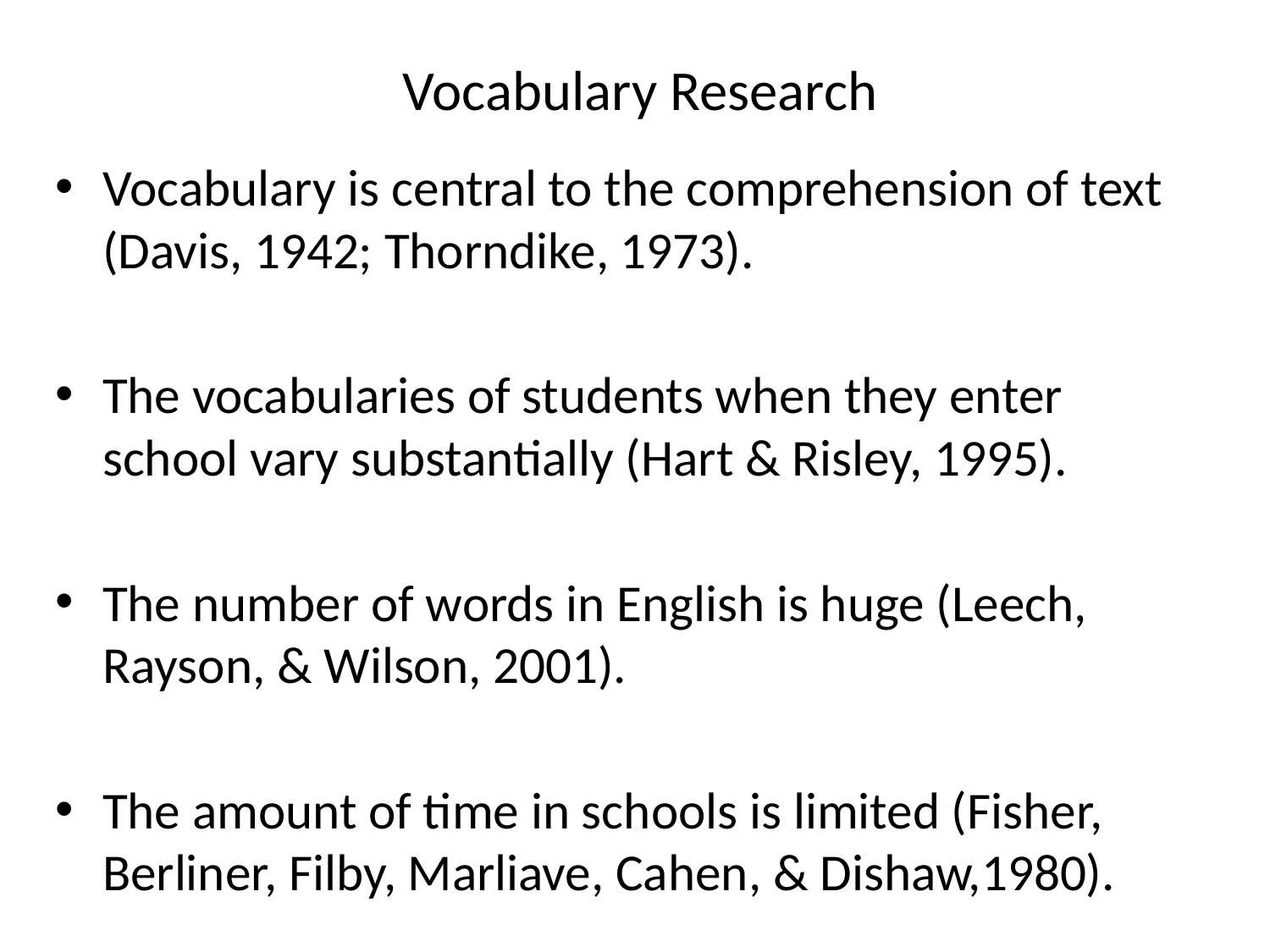

# Vocabulary Research
Vocabulary is central to the comprehension of text (Davis, 1942; Thorndike, 1973).

The vocabularies of students when they enter school vary substantially (Hart & Risley, 1995).

The number of words in English is huge (Leech, Rayson, & Wilson, 2001).

The amount of time in schools is limited (Fisher, Berliner, Filby, Marliave, Cahen, & Dishaw,1980).